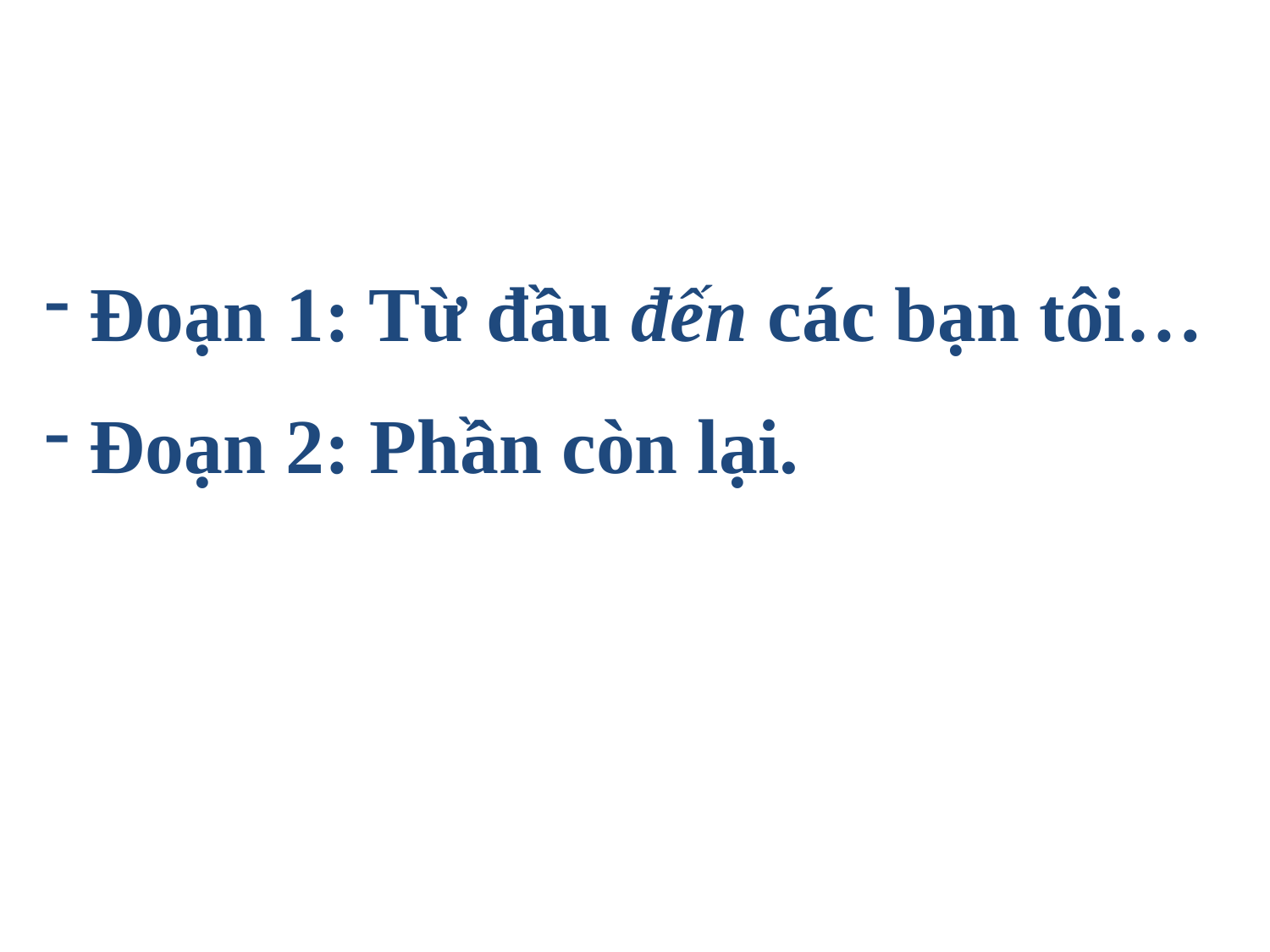

Đoạn 1: Từ đầu đến các bạn tôi…
 Đoạn 2: Phần còn lại.